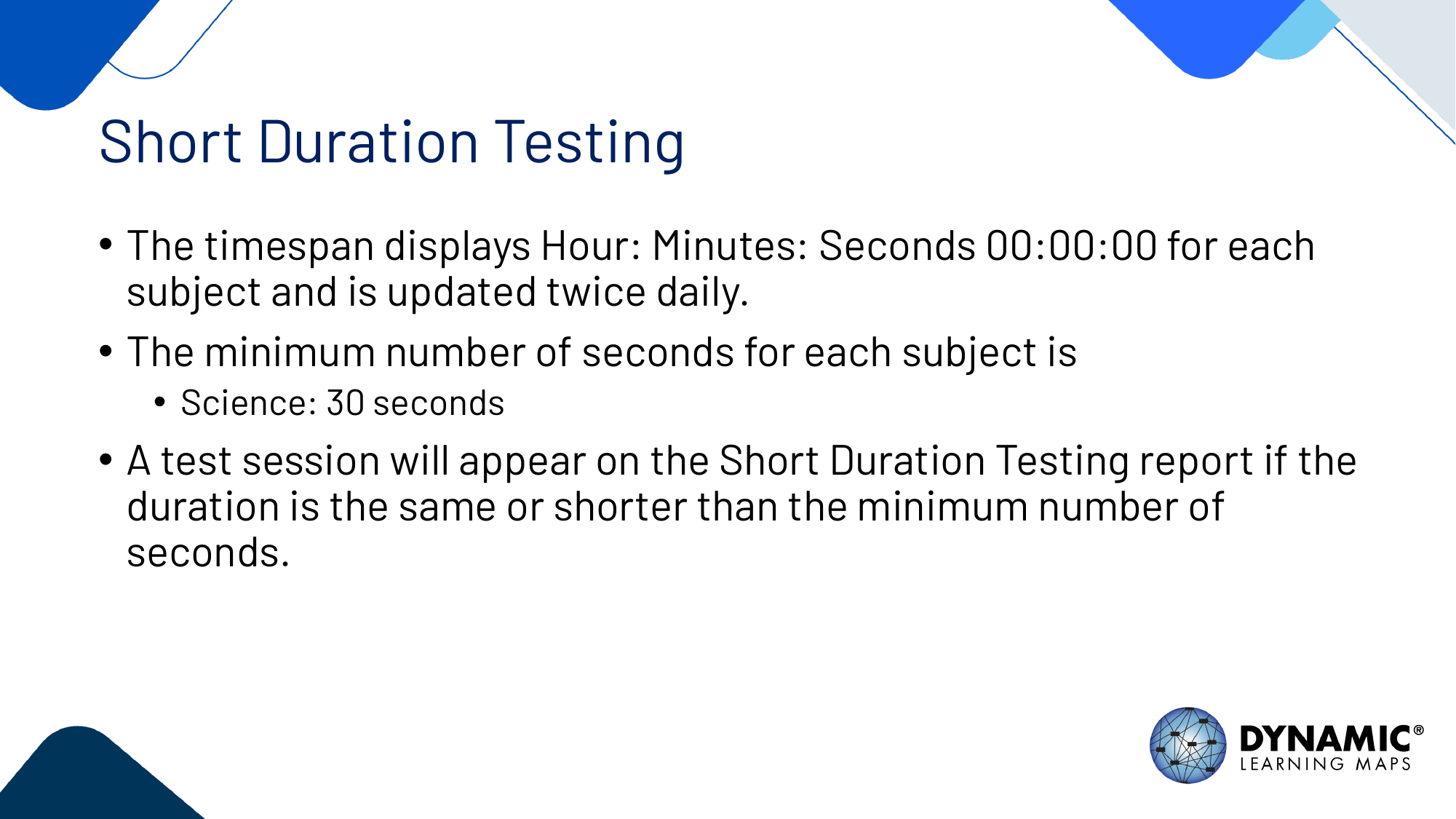

# Short Duration Testing
The timespan displays Hour: Minutes: Seconds 00:00:00 for each subject and is updated twice daily.
The minimum number of seconds for each subject is
Science: 30 seconds
A test session will appear on the Short Duration Testing report if the duration is the same or shorter than the minimum number of seconds.
62